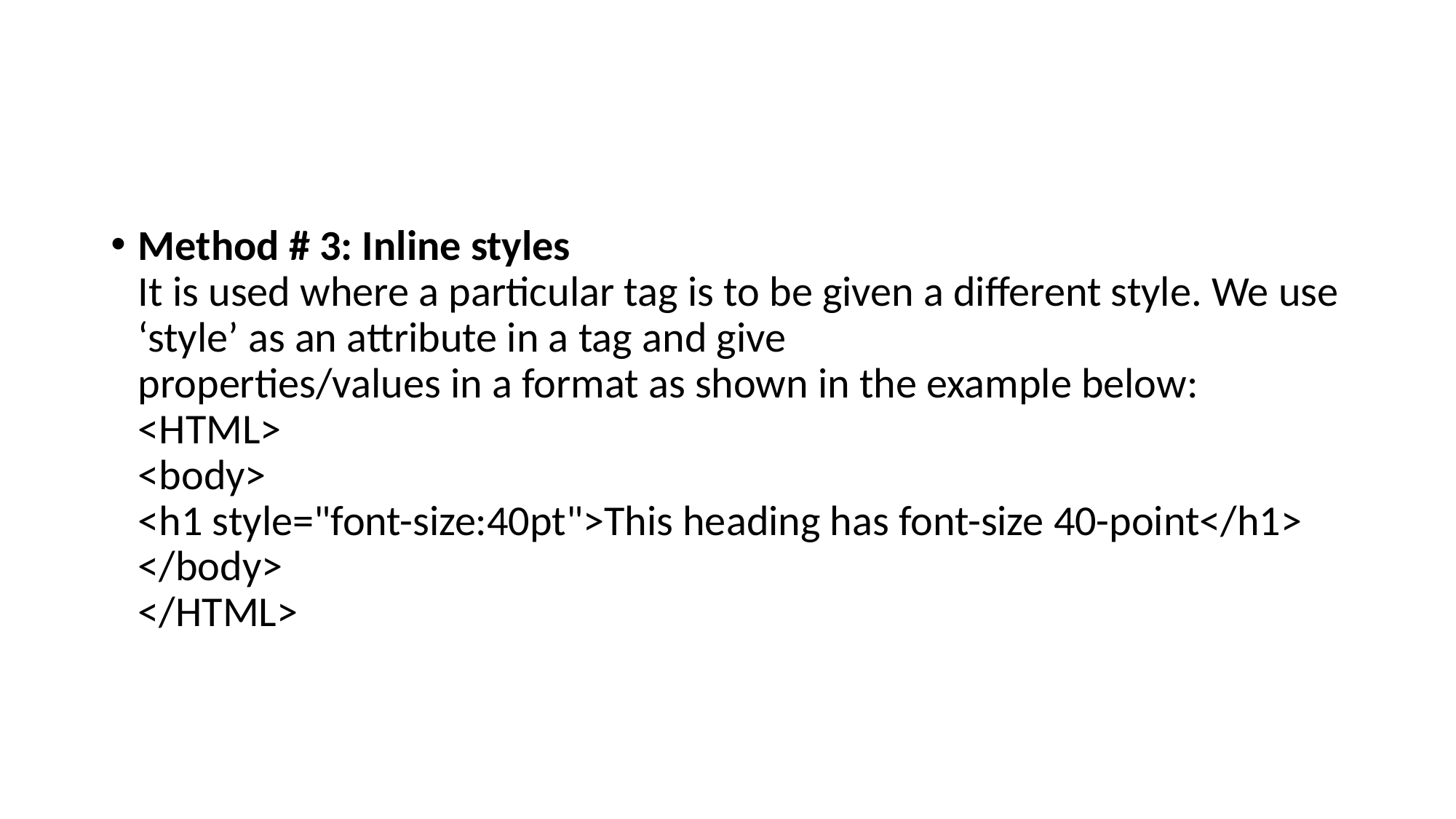

#
Method # 3: Inline styles
It is used where a particular tag is to be given a different style. We use ‘style’ as an attribute in a tag and give
properties/values in a format as shown in the example below:
<HTML>
<body>
<h1 style="font-size:40pt">This heading has font-size 40-point</h1>
</body>
</HTML>